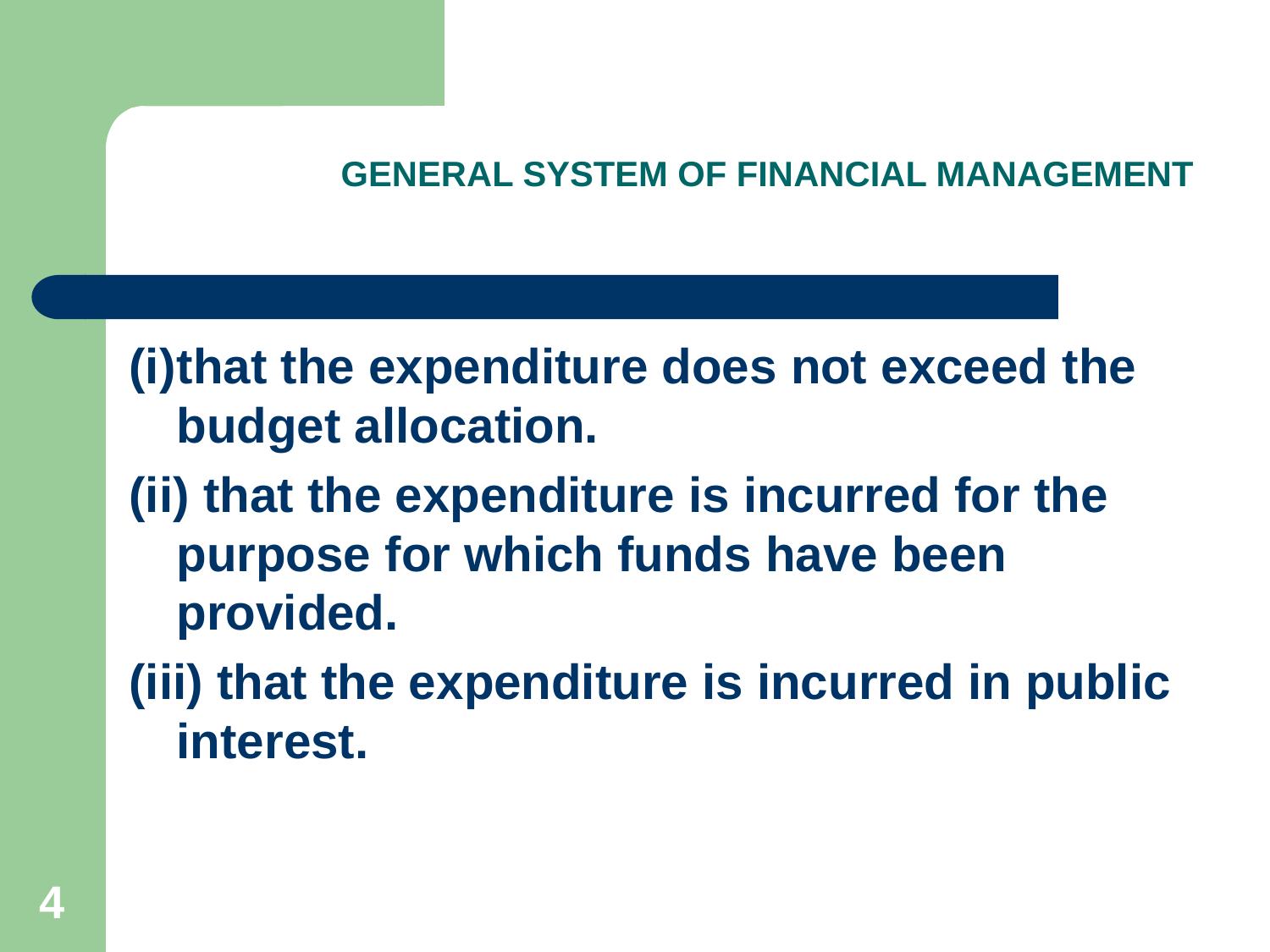

# GENERAL SYSTEM OF FINANCIAL MANAGEMENT
(i)	that the expenditure does not exceed the budget allocation.
(ii) that the expenditure is incurred for the purpose for which funds have been provided.
(iii) that the expenditure is incurred in public interest.
4